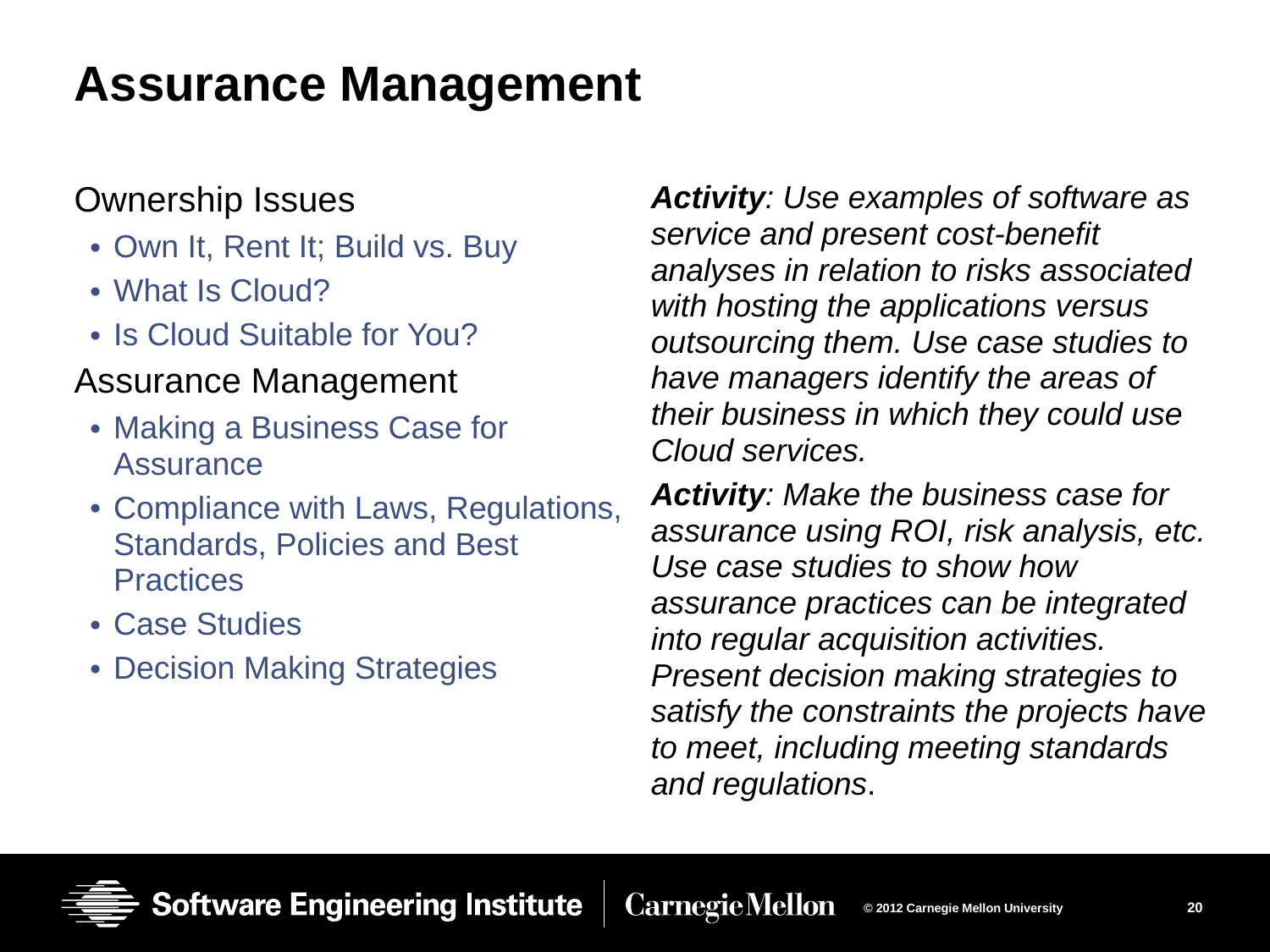

# Assurance Management
Ownership Issues
Own It, Rent It; Build vs. Buy
What Is Cloud?
Is Cloud Suitable for You?
Assurance Management
Making a Business Case for Assurance
Compliance with Laws, Regulations, Standards, Policies and Best Practices
Case Studies
Decision Making Strategies
Activity: Use examples of software as service and present cost-benefit analyses in relation to risks associated with hosting the applications versus outsourcing them. Use case studies to have managers identify the areas of their business in which they could use Cloud services.
Activity: Make the business case for assurance using ROI, risk analysis, etc. Use case studies to show how assurance practices can be integrated into regular acquisition activities. Present decision making strategies to satisfy the constraints the projects have to meet, including meeting standards and regulations.